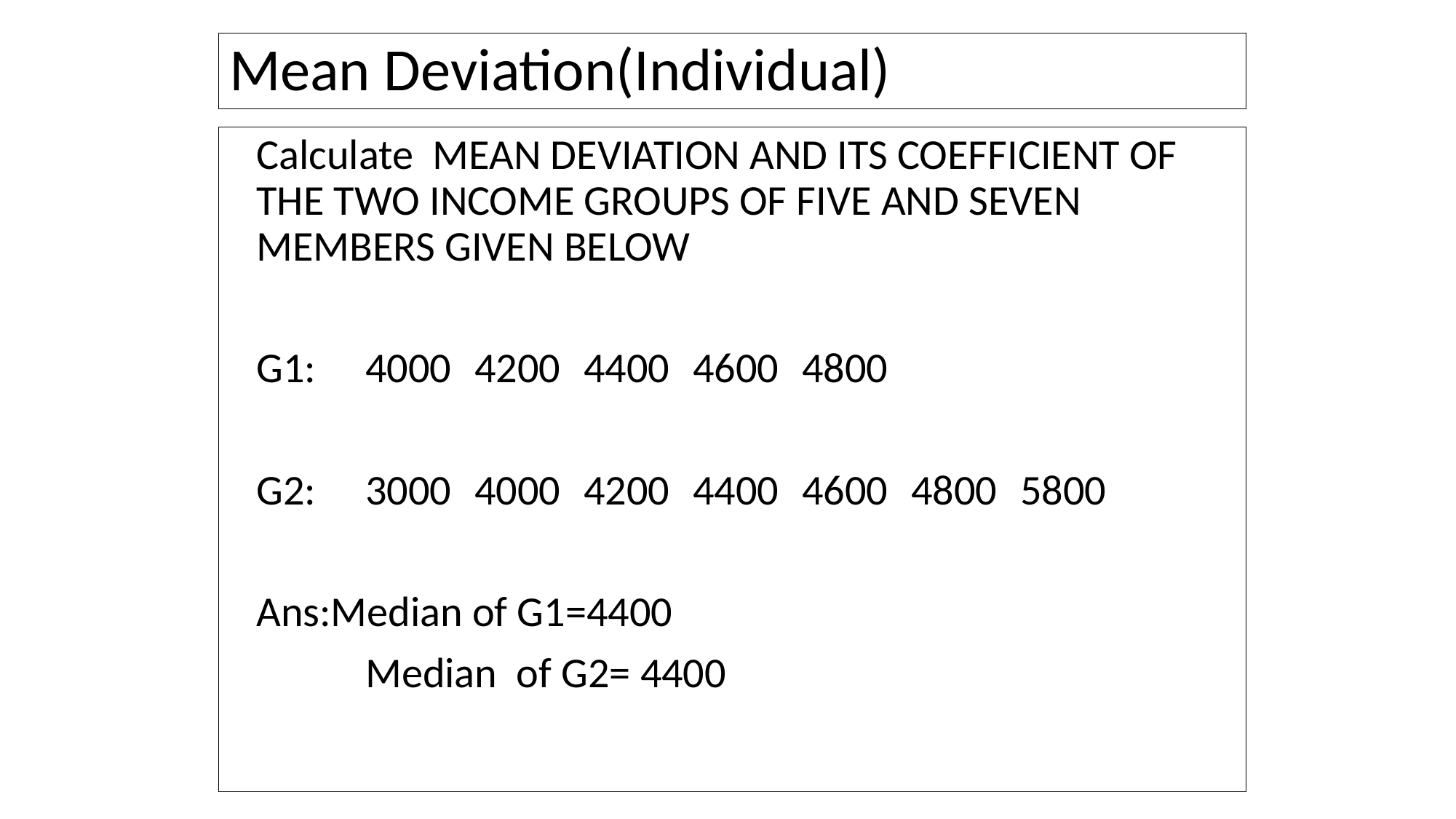

# Mean Deviation(Individual)
	Calculate  MEAN DEVIATION AND ITS COEFFICIENT OF THE TWO INCOME GROUPS OF FIVE AND SEVEN MEMBERS GIVEN BELOW

	G1:	4000	4200	4400	4600	4800

	G2:	3000	4000	4200	4400	4600	4800	5800

	Ans:Median of G1=4400
		Median  of G2= 4400